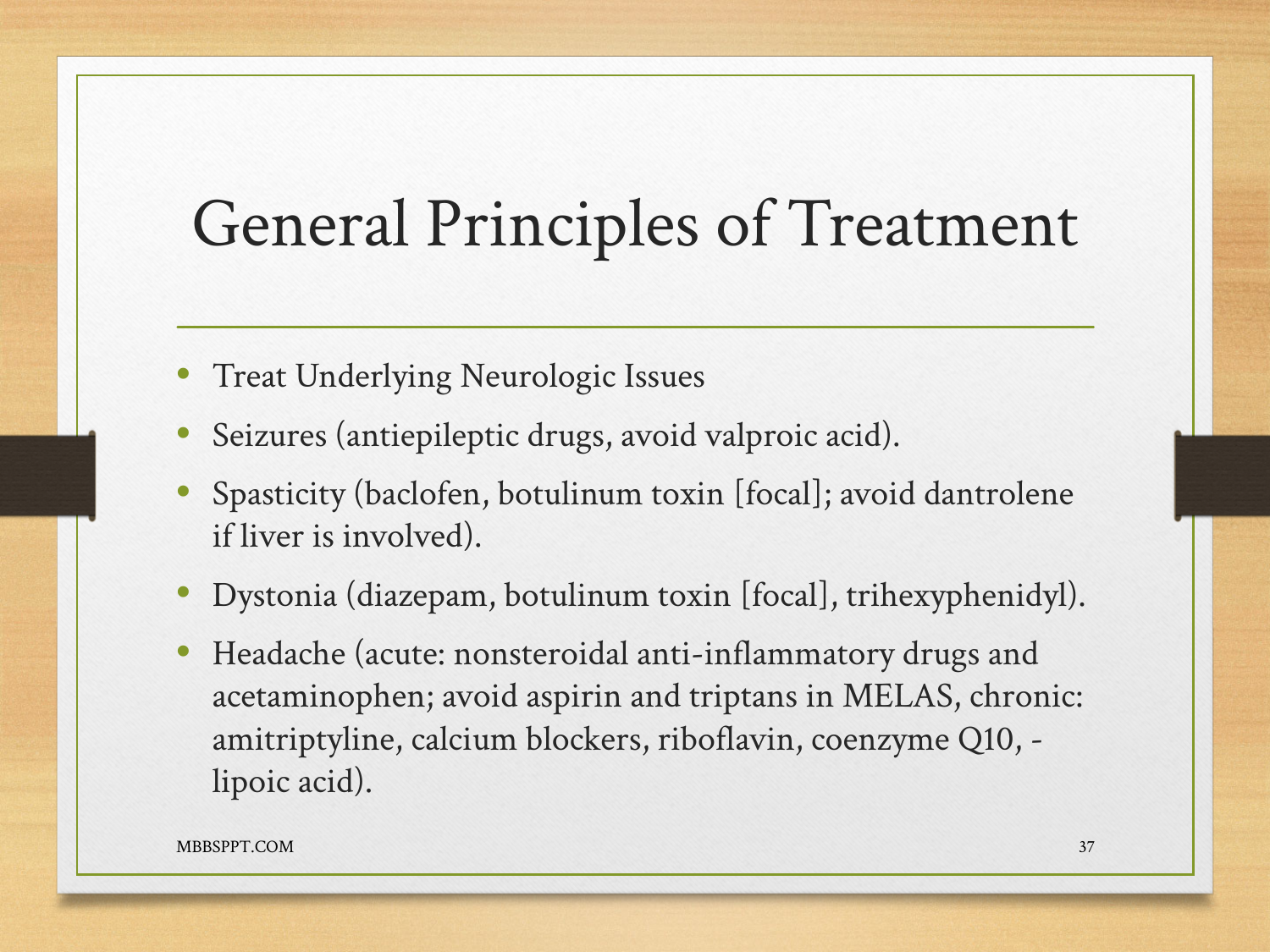

# General Principles of Treatment
Treat Underlying Neurologic Issues
Seizures (antiepileptic drugs, avoid valproic acid).
Spasticity (baclofen, botulinum toxin [focal]; avoid dantrolene if liver is involved).
Dystonia (diazepam, botulinum toxin [focal], trihexyphenidyl).
Headache (acute: nonsteroidal anti-inflammatory drugs and acetaminophen; avoid aspirin and triptans in MELAS, chronic: amitriptyline, calcium blockers, riboflavin, coenzyme Q10, -lipoic acid).
MBBSPPT.COM
37